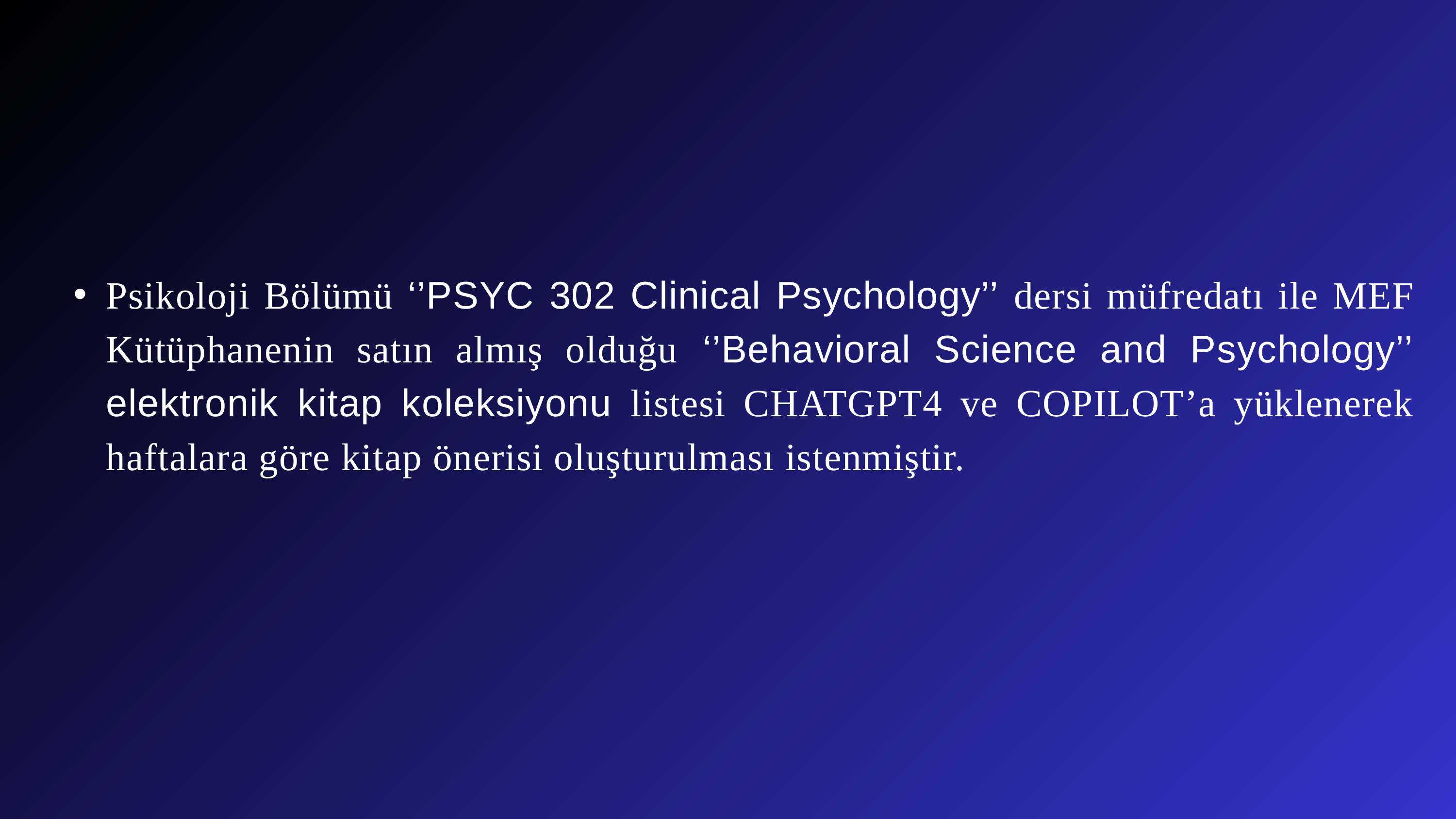

Psikoloji Bölümü ‘’PSYC 302 Clinical Psychology’’ dersi müfredatı ile MEF Kütüphanenin satın almış olduğu ‘’Behavioral Science and Psychology’’ elektronik kitap koleksiyonu listesi CHATGPT4 ve COPILOT’a yüklenerek haftalara göre kitap önerisi oluşturulması istenmiştir.